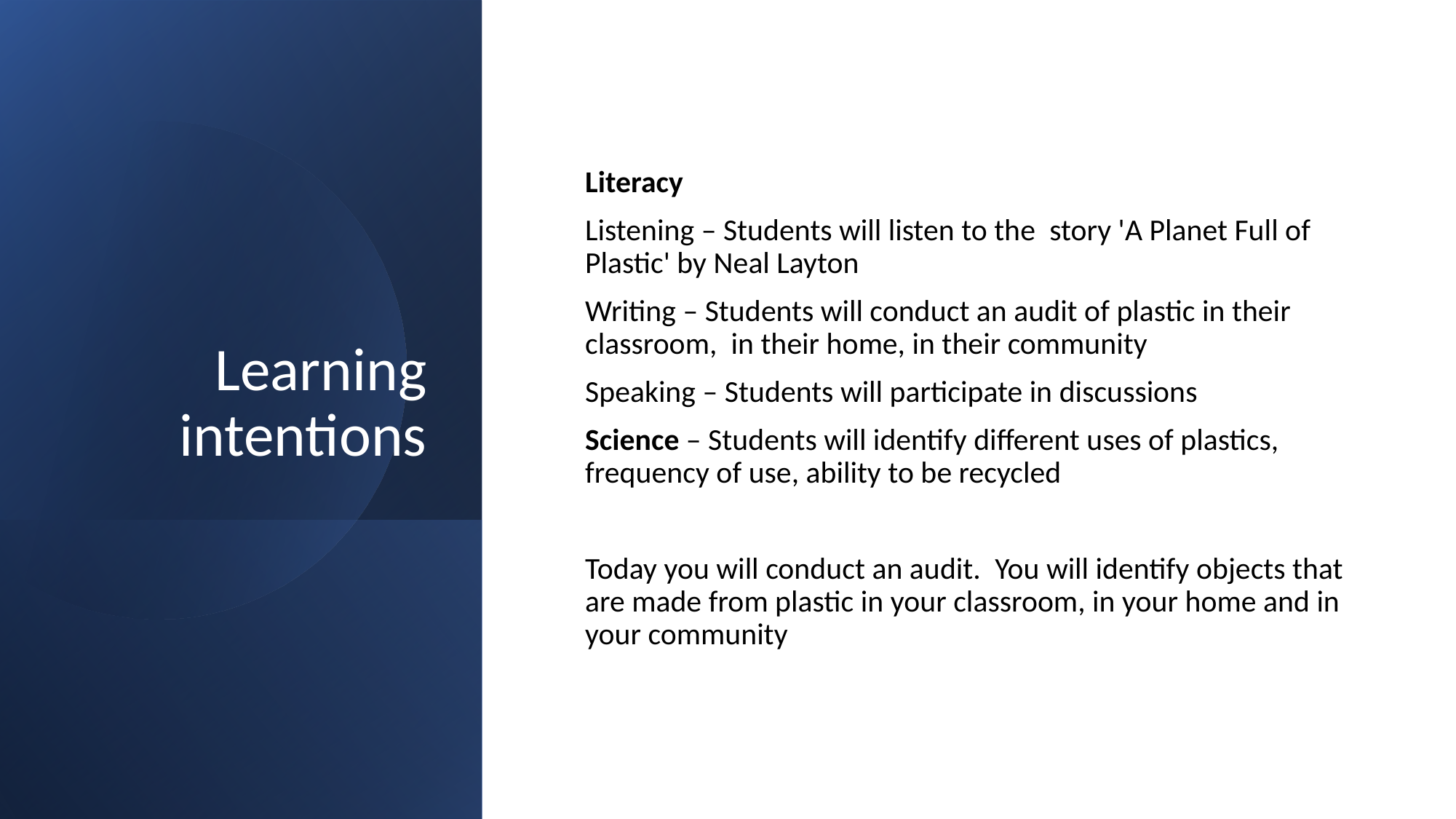

# Learning intentions
Literacy
Listening – Students will listen to the  story 'A Planet Full of Plastic' by Neal Layton
Writing – Students will conduct an audit of plastic in their classroom,  in their home, in their community
Speaking – Students will participate in discussions
Science – Students will identify different uses of plastics, frequency of use, ability to be recycled

Today you will conduct an audit.  You will identify objects that are made from plastic in your classroom, in your home and in your community